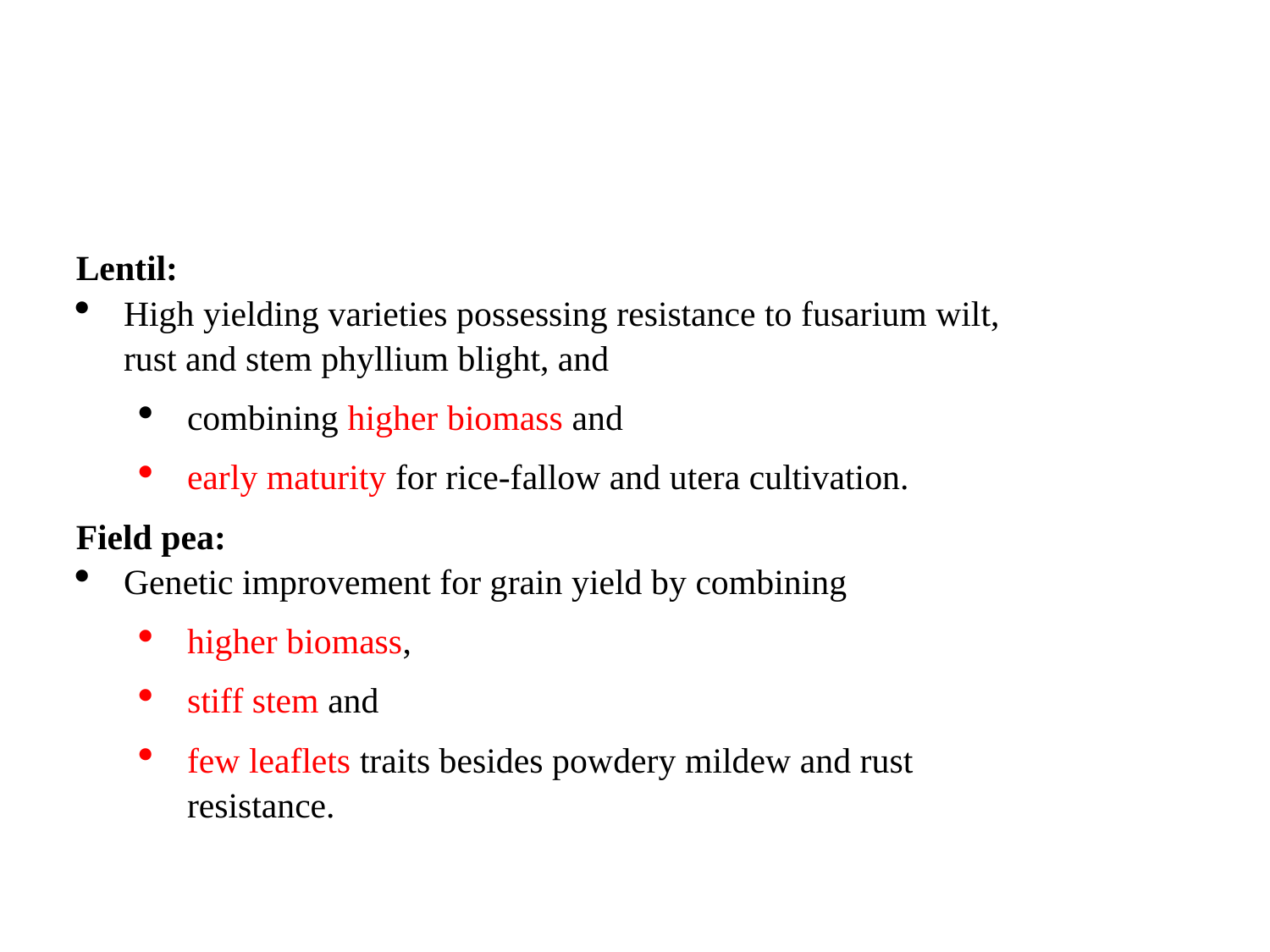

Lentil:
High yielding varieties possessing resistance to fusarium wilt, rust and stem phyllium blight, and
combining higher biomass and
early maturity for rice-fallow and utera cultivation.
Field pea:
Genetic improvement for grain yield by combining
higher biomass,
stiff stem and
few leaflets traits besides powdery mildew and rust resistance.